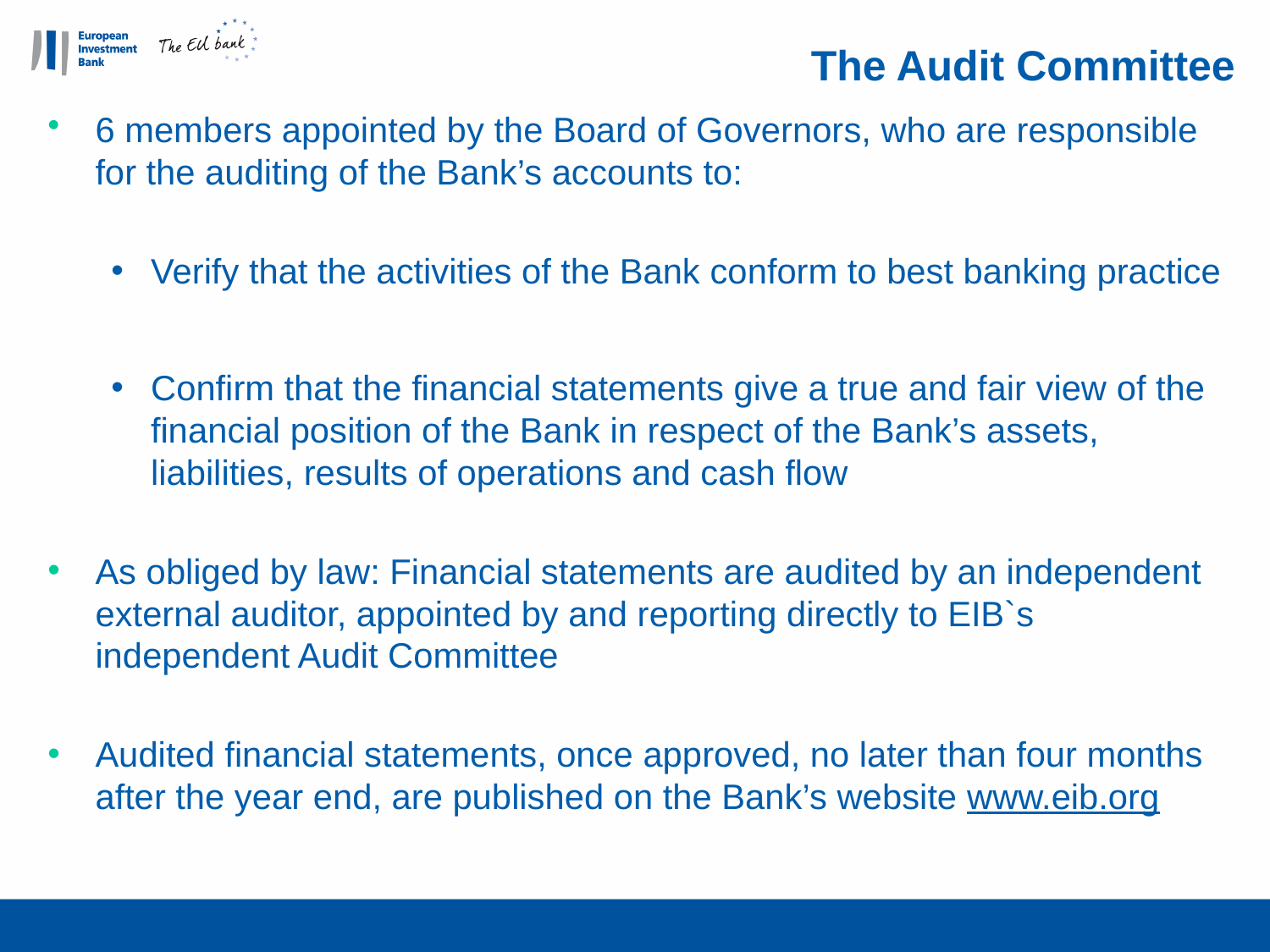

# The Audit Committee
6 members appointed by the Board of Governors, who are responsible for the auditing of the Bank’s accounts to:

Verify that the activities of the Bank conform to best banking practice

Confirm that the financial statements give a true and fair view of the financial position of the Bank in respect of the Bank’s assets, liabilities, results of operations and cash flow

As obliged by law: Financial statements are audited by an independent external auditor, appointed by and reporting directly to EIB`s independent Audit Committee

Audited financial statements, once approved, no later than four months after the year end, are published on the Bank’s website www.eib.org